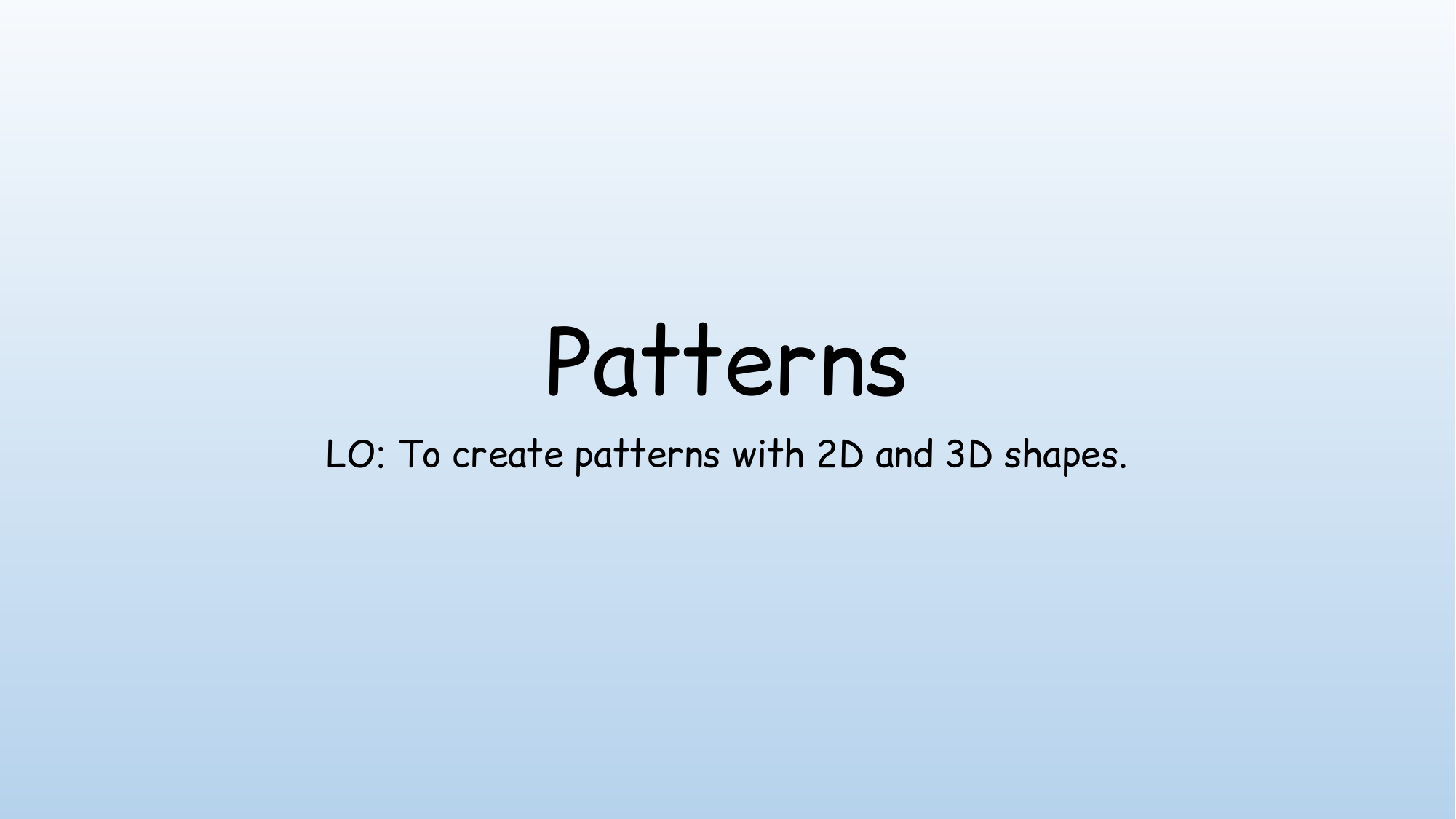

# Patterns
LO: To create patterns with 2D and 3D shapes.